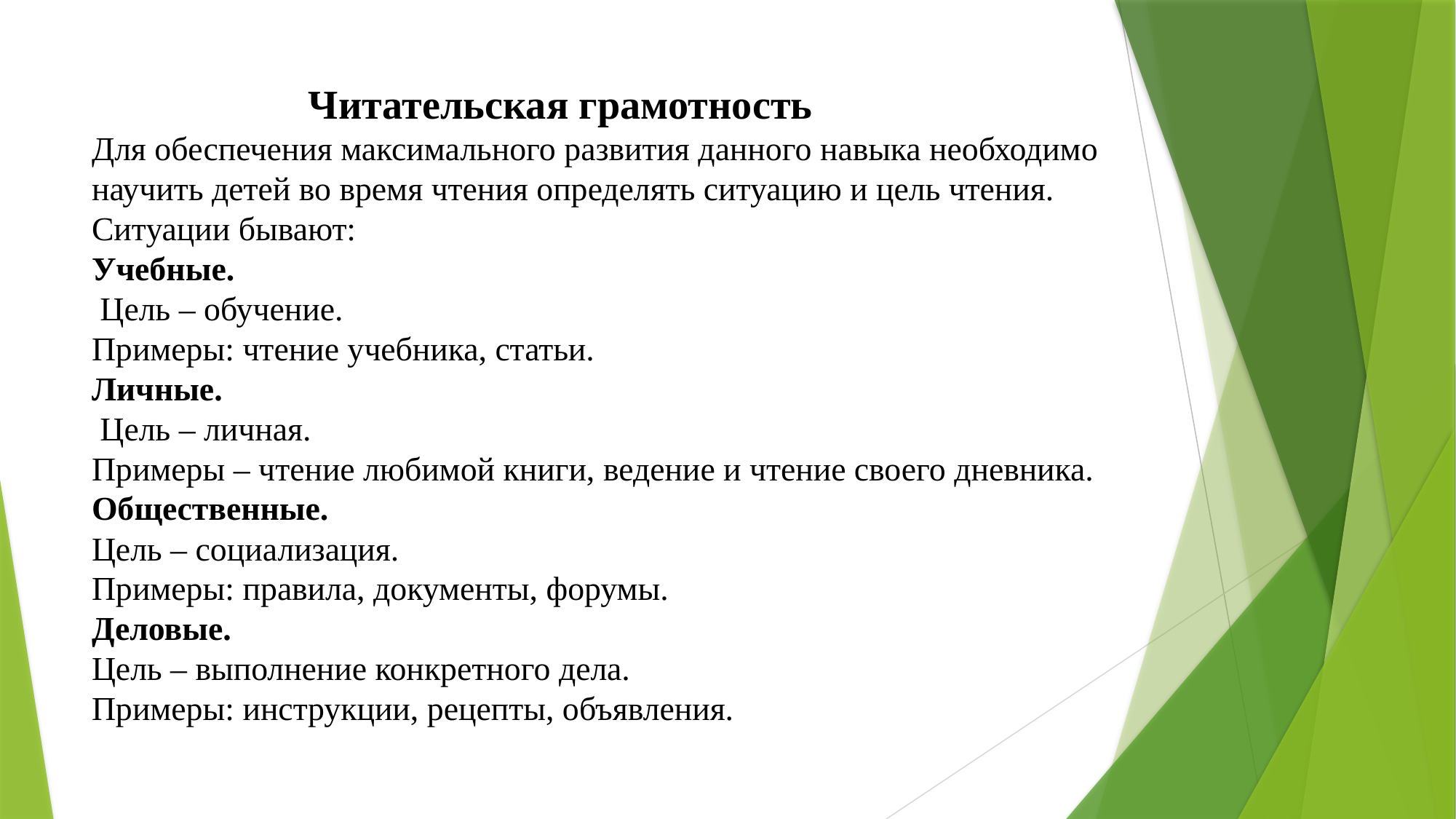

# Читательская грамотность Для обеспечения максимального развития данного навыка необходимо научить детей во время чтения определять ситуацию и цель чтения. Ситуации бывают: Учебные. Цель – обучение. Примеры: чтение учебника, статьи. Личные. Цель – личная. Примеры – чтение любимой книги, ведение и чтение своего дневника. Общественные. Цель – социализация. Примеры: правила, документы, форумы. Деловые. Цель – выполнение конкретного дела. Примеры: инструкции, рецепты, объявления.